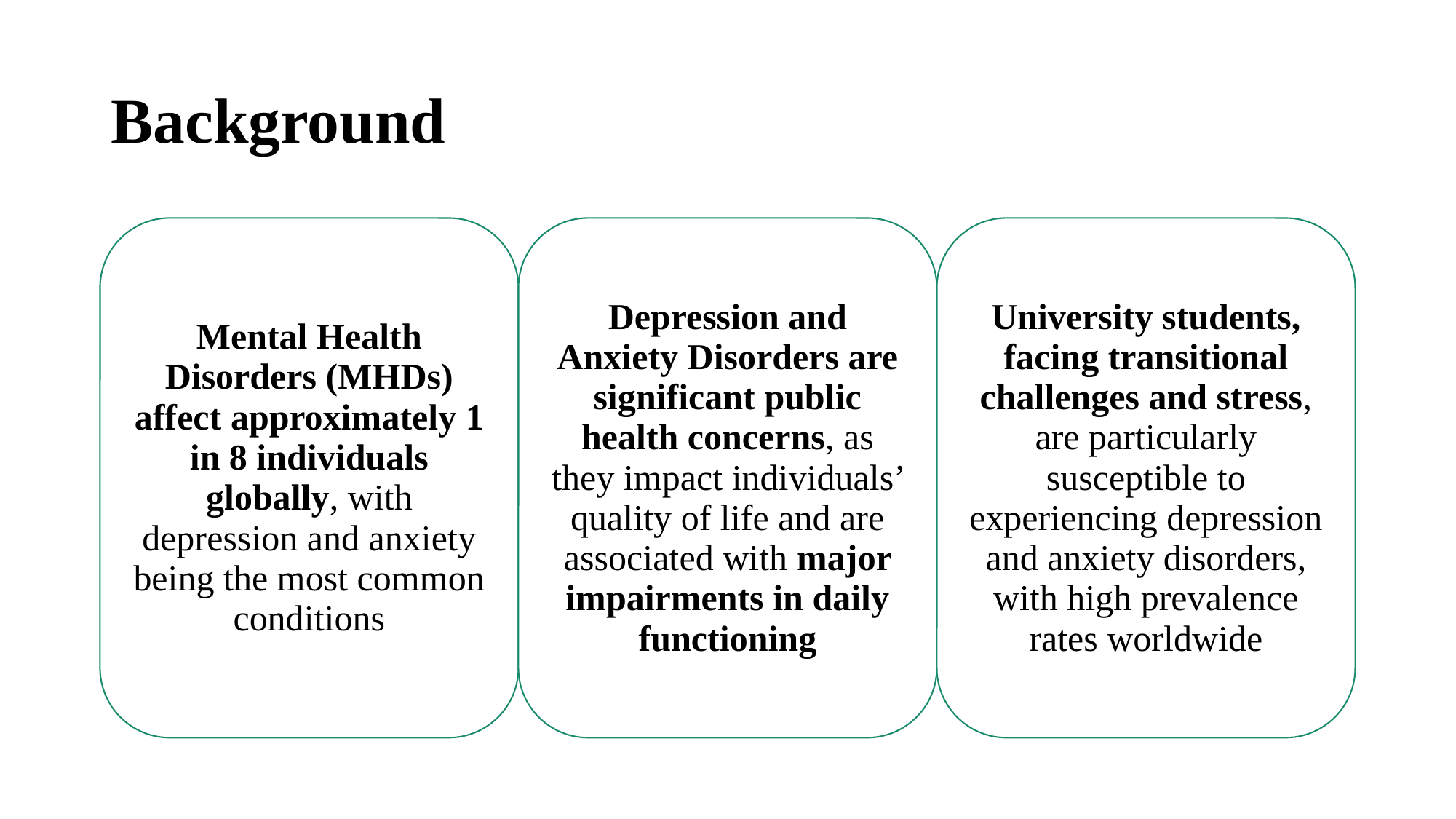

# Background
Mental Health Disorders (MHDs) affect approximately 1 in 8 individuals globally, with depression and anxiety being the most common conditions
Depression and Anxiety Disorders are significant public health concerns, as they impact individuals’ quality of life and are associated with major impairments in daily functioning
University students, facing transitional challenges and stress, are particularly susceptible to experiencing depression and anxiety disorders, with high prevalence rates worldwide